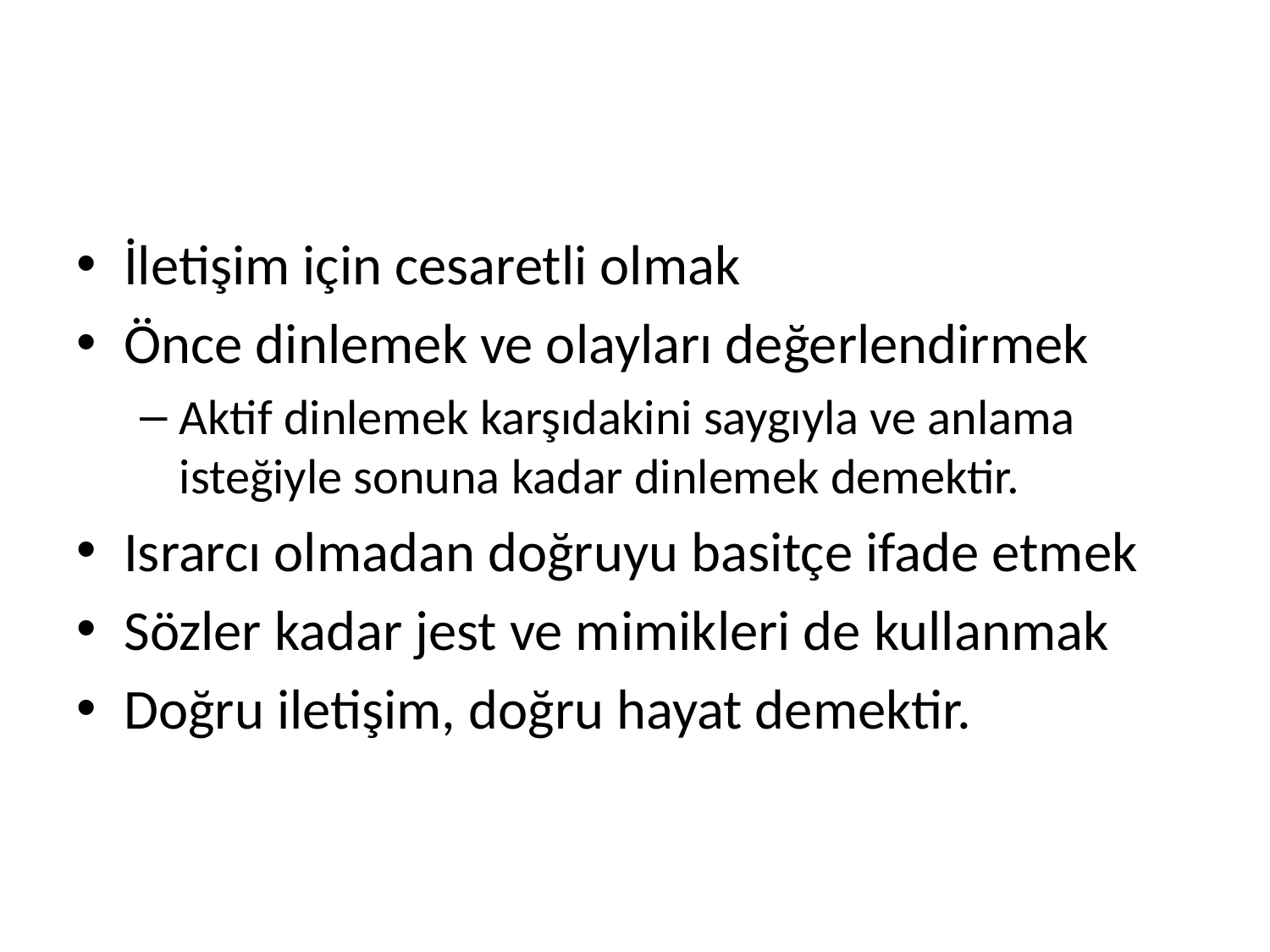

#
İletişim için cesaretli olmak
Önce dinlemek ve olayları değerlendirmek
Aktif dinlemek karşıdakini saygıyla ve anlama isteğiyle sonuna kadar dinlemek demektir.
Israrcı olmadan doğruyu basitçe ifade etmek
Sözler kadar jest ve mimikleri de kullanmak
Doğru iletişim, doğru hayat demektir.